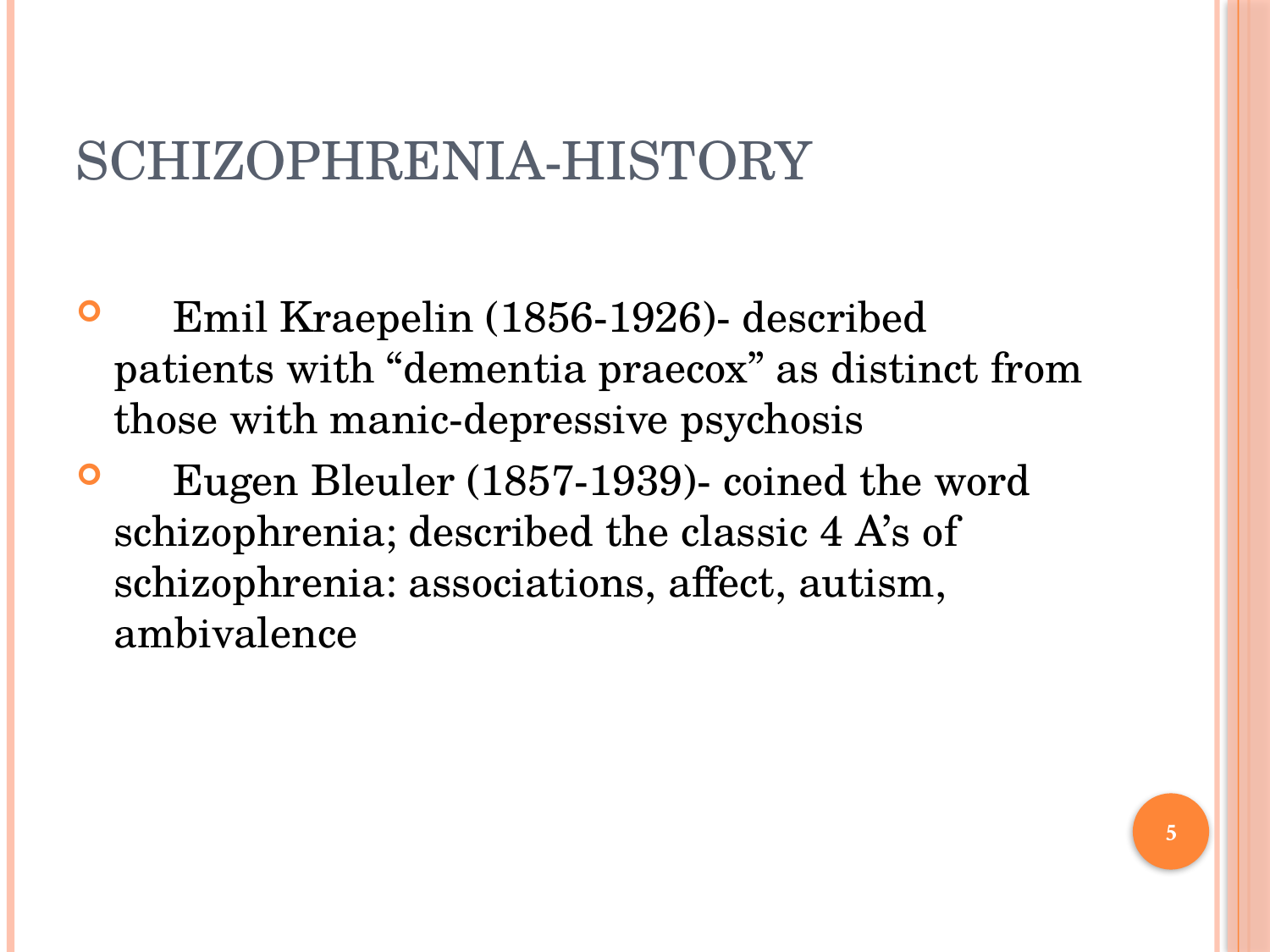

# Schizophrenia-History

     Emil Kraepelin (1856-1926)- described patients with “dementia praecox” as distinct from those with manic-depressive psychosis
     Eugen Bleuler (1857-1939)- coined the word schizophrenia; described the classic 4 A’s of schizophrenia: associations, affect, autism, ambivalence
5